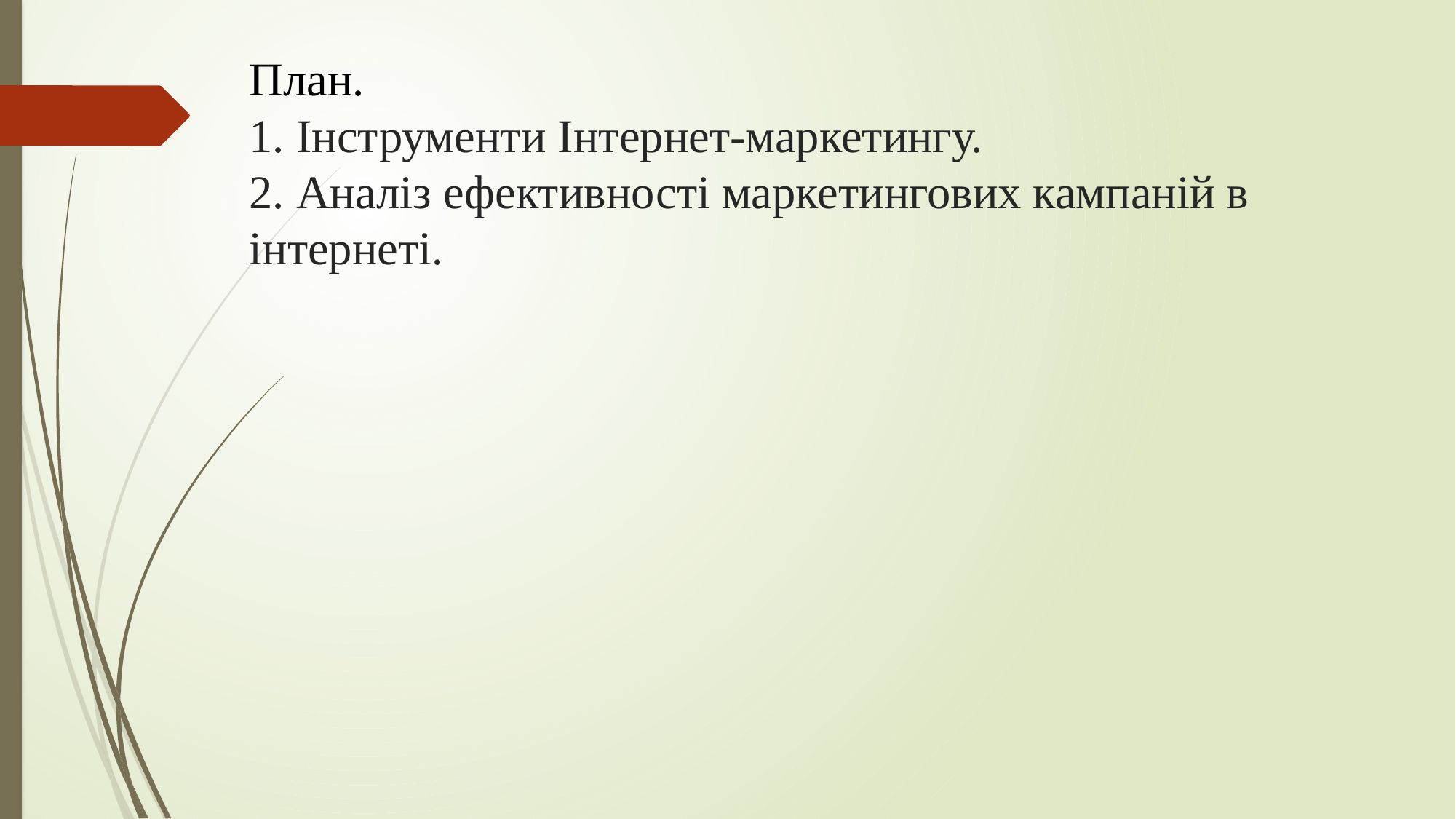

# План. 1. Інструменти Інтернет-маркетингу. 2. Аналіз ефективності маркетингових кампаній в інтернеті.